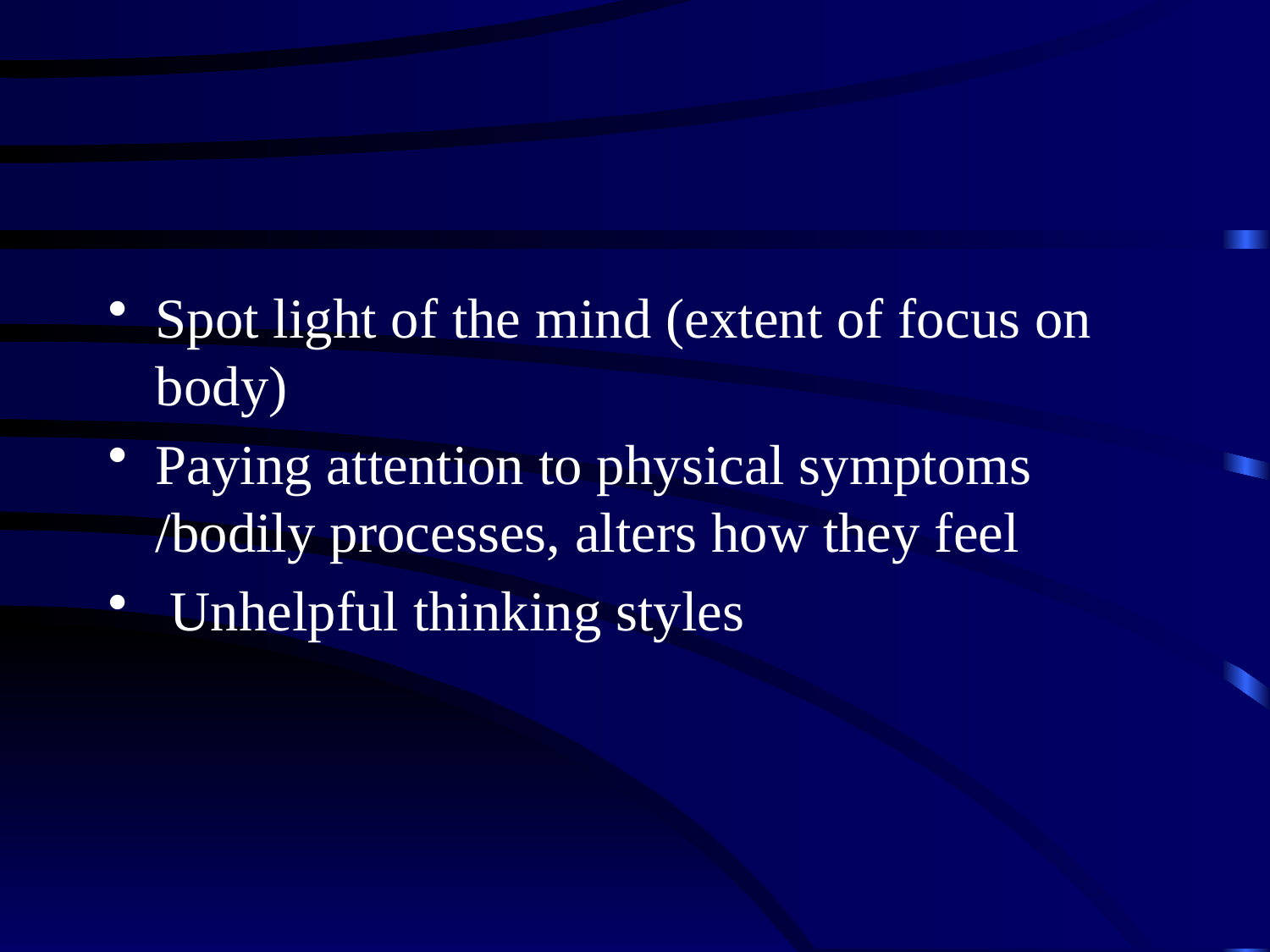

#
Spot light of the mind (extent of focus on body)
Paying attention to physical symptoms /bodily processes, alters how they feel
 Unhelpful thinking styles